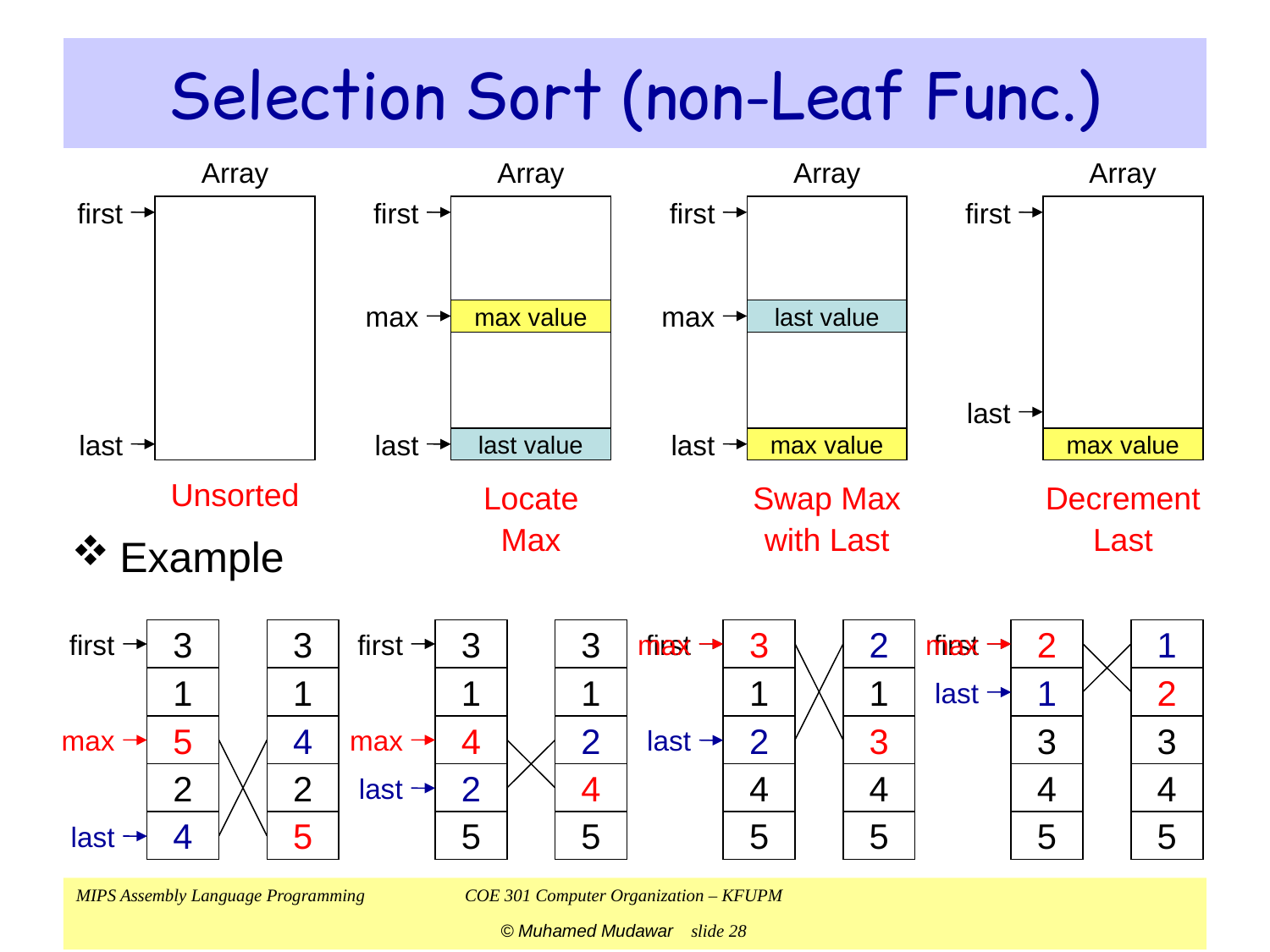

# Selection Sort (non-Leaf Func.)
Array
first

last

Unsorted
Array
first

max
max value

last
last value

Locate
Max
Array
first

max
last value

last
max value

Swap Max
with Last
Array
first

last

max value
Decrement
Last
Example
3
first

1
max
5

2
4
last

3
1
4
2
5

3
1
4
2
5
first

max

last

3
1
2
4
5

max

3
1
2
4
5
first

last

2
1
3
4
5

max

2
1
3
4
5
first

last

1
2
3
4
5